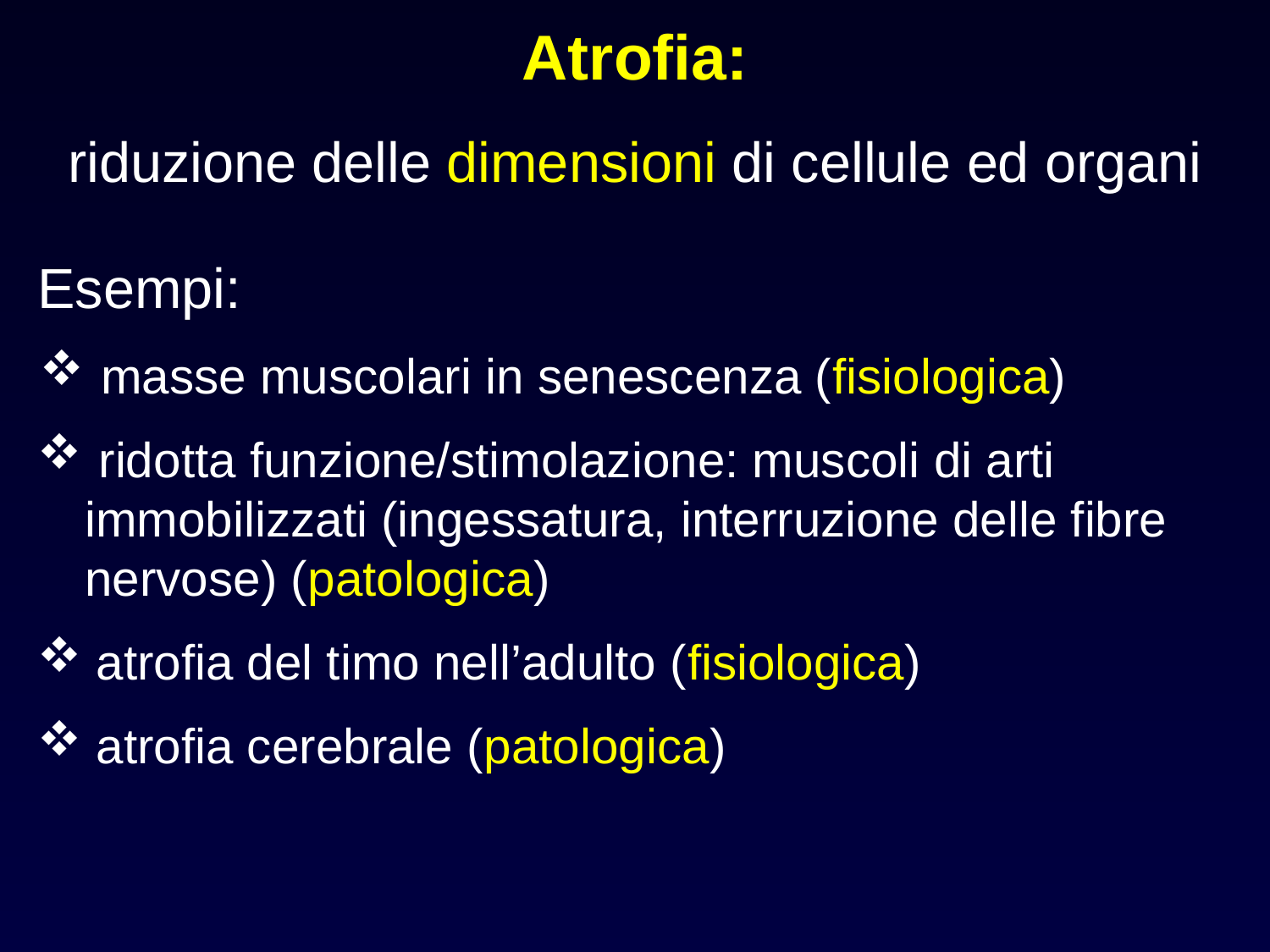

# Atrofia: riduzione delle dimensioni di cellule ed organi
Esempi:
 masse muscolari in senescenza (fisiologica)
 ridotta funzione/stimolazione: muscoli di arti immobilizzati (ingessatura, interruzione delle fibre nervose) (patologica)
 atrofia del timo nell’adulto (fisiologica)
 atrofia cerebrale (patologica)